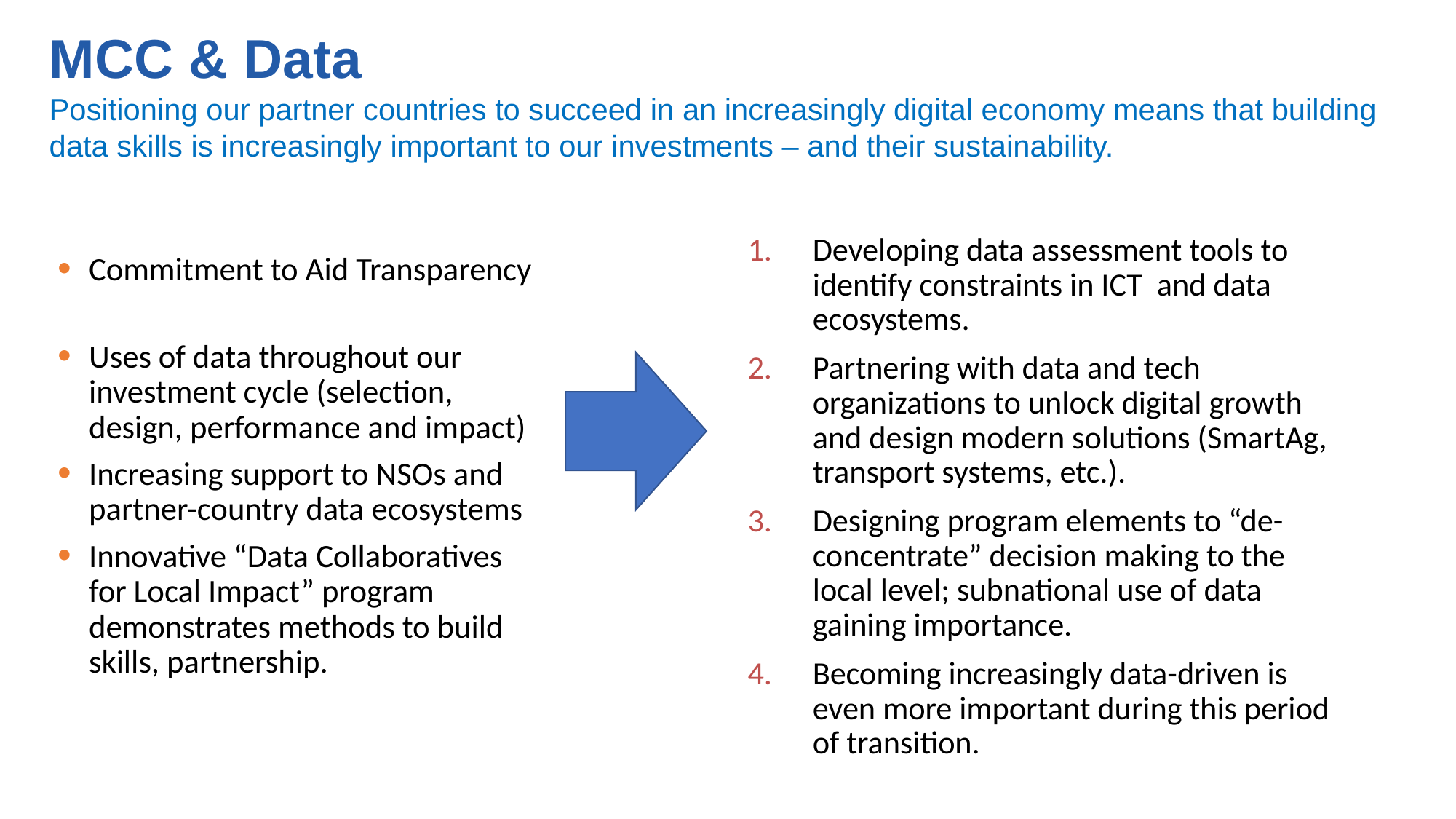

MCC & Data
Positioning our partner countries to succeed in an increasingly digital economy means that building data skills is increasingly important to our investments – and their sustainability.
Developing data assessment tools to identify constraints in ICT  and data ecosystems.
Partnering with data and tech organizations to unlock digital growth and design modern solutions (SmartAg, transport systems, etc.).
Designing program elements to “de-concentrate” decision making to the local level; subnational use of data gaining importance.
Becoming increasingly data-driven is even more important during this period of transition.

Commitment to Aid Transparency
Uses of data throughout our investment cycle (selection, design, performance and impact)
Increasing support to NSOs and partner-country data ecosystems
Innovative “Data Collaboratives for Local Impact” program demonstrates methods to build skills, partnership.